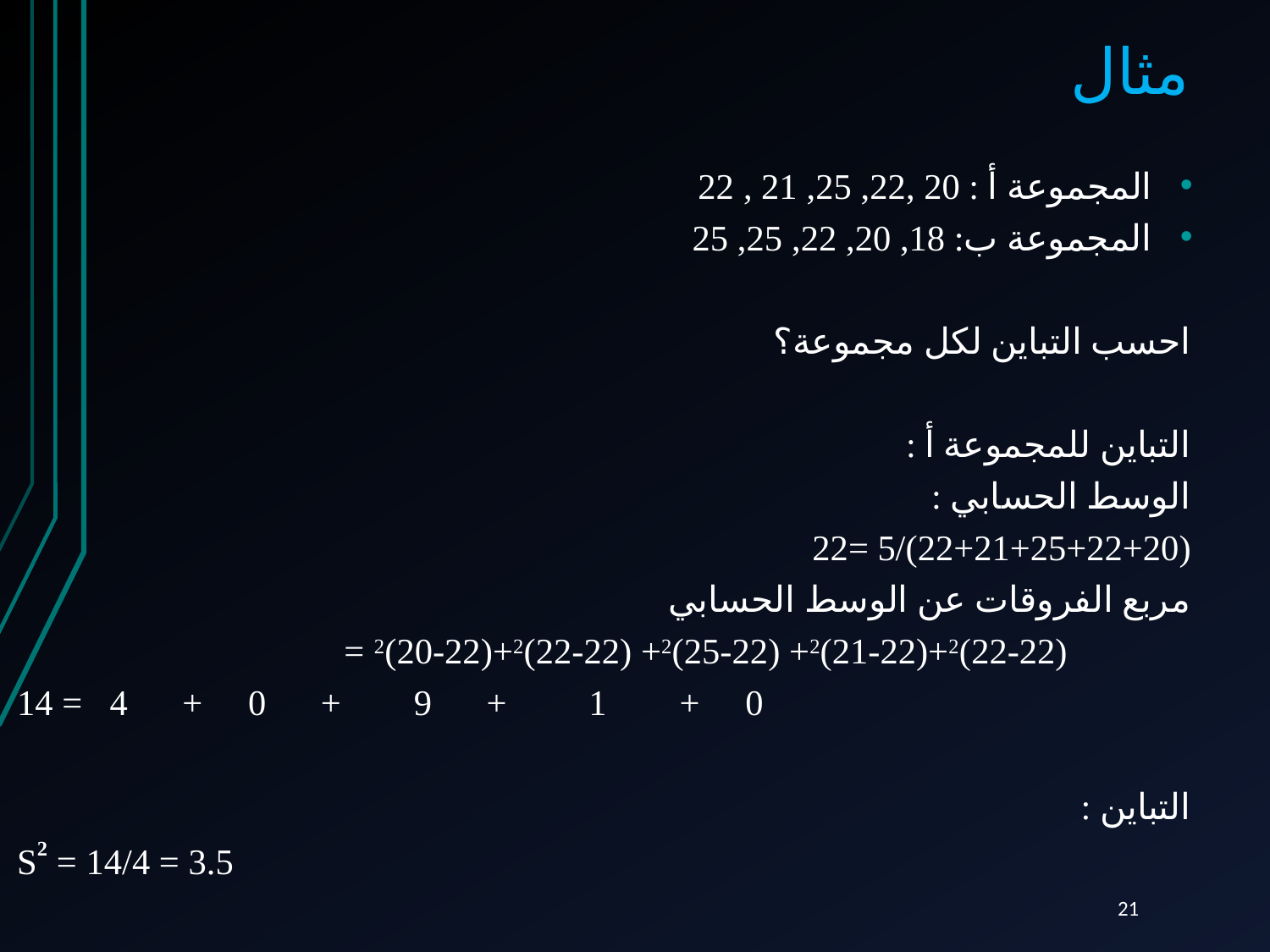

# مثال
المجموعة أ : 20 ,22, 25, 21 , 22
المجموعة ب: 18, 20, 22, 25, 25

احسب التباين لكل مجموعة؟

التباين للمجموعة أ :
الوسط الحسابي :
(22+21+25+22+20)/5 =22
مربع الفروقات عن الوسط الحسابي
             (22-22)2+(21-22)2+ (25-22)2+ (22-22)2+(20-22)2 =                                           0     +        1         +      9        +      0     +      4   = 14

التباين :
S2 = 14/4 = 3.5

21